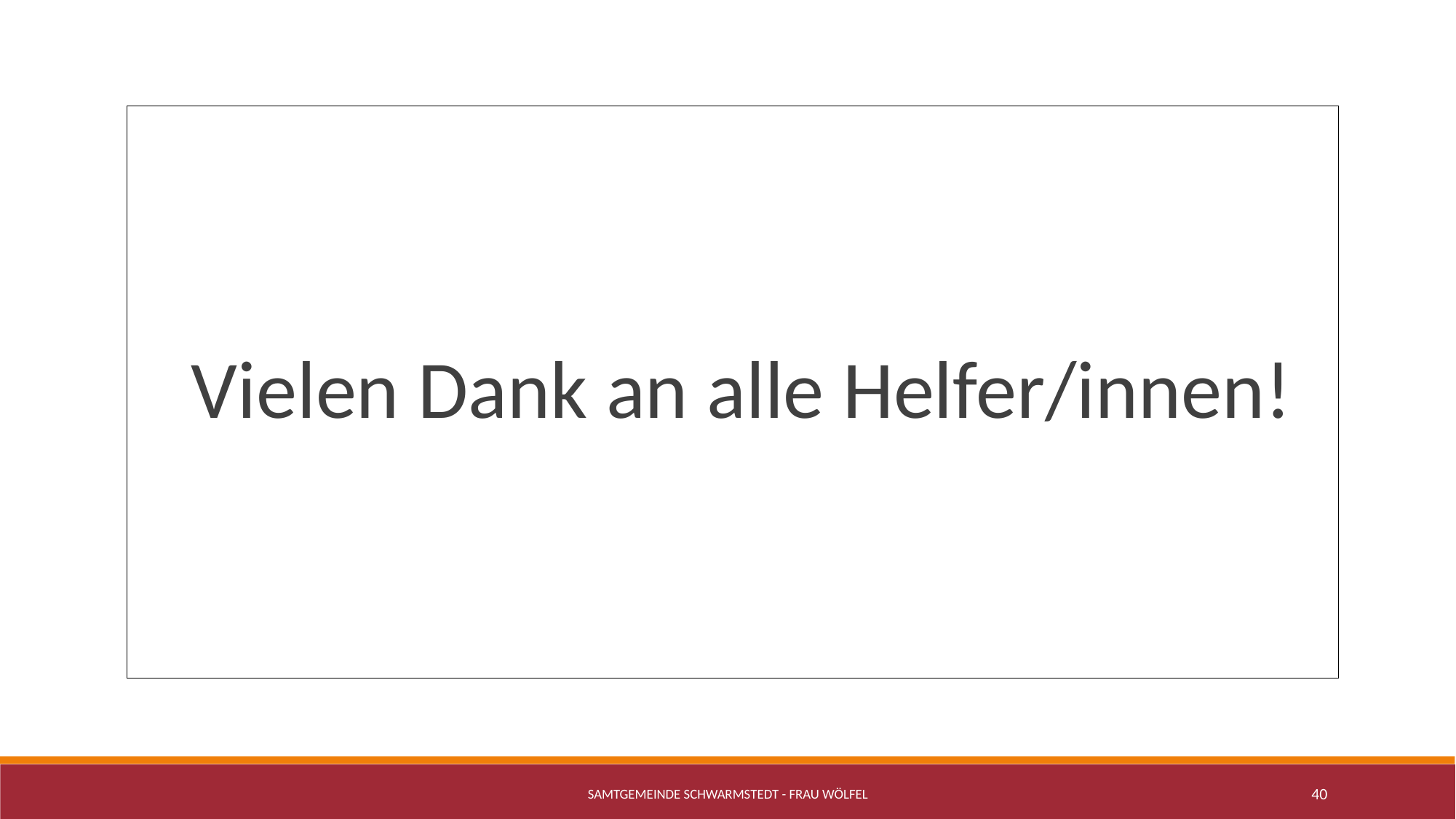

Vielen Dank an alle Helfer/innen!
Samtgemeinde Schwarmstedt - Frau Wölfel
40